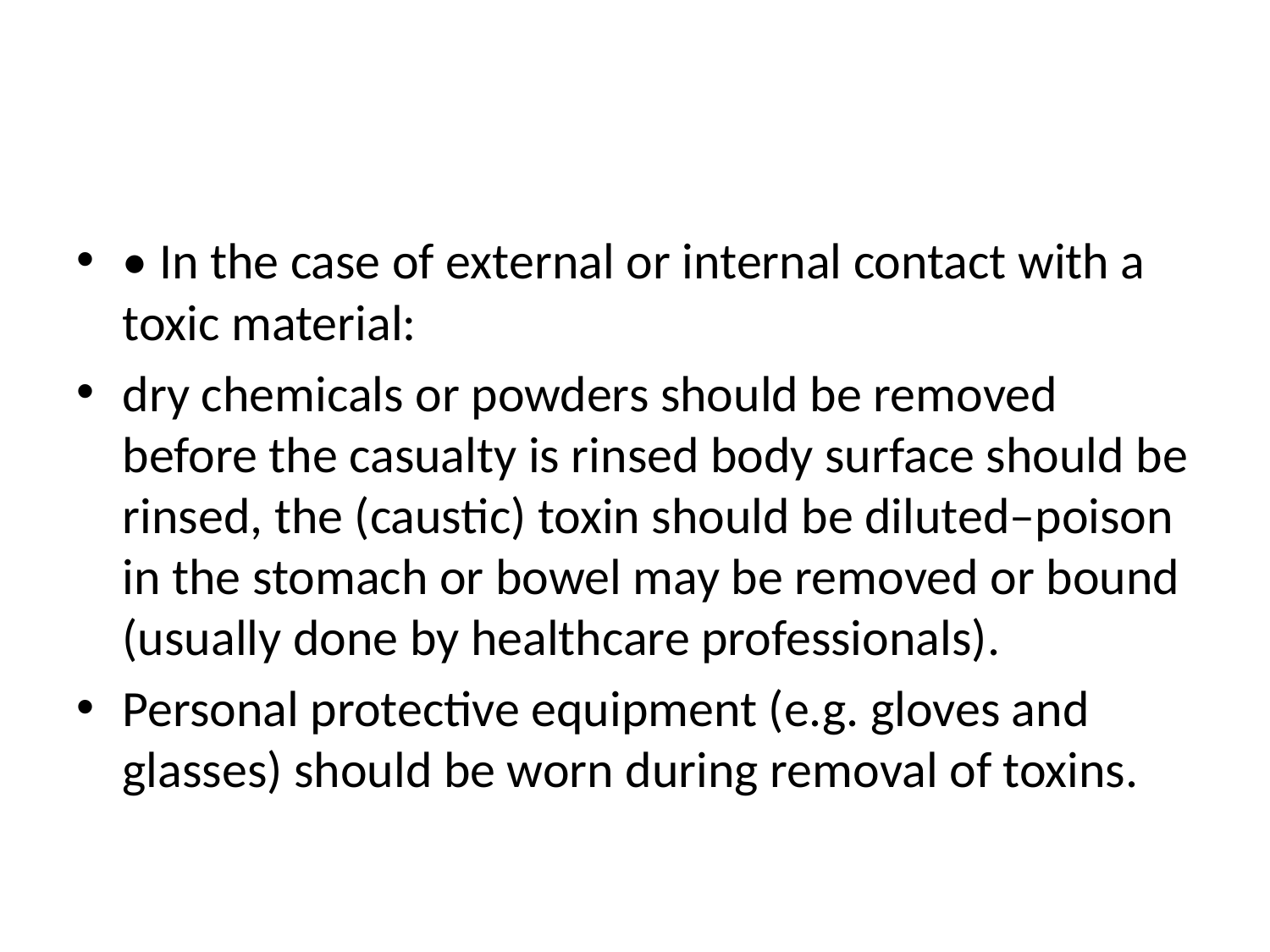

#
• In the case of external or internal contact with a toxic material:
dry chemicals or powders should be removed before the casualty is rinsed body surface should be rinsed, the (caustic) toxin should be diluted–poison in the stomach or bowel may be removed or bound (usually done by healthcare professionals).
Personal protective equipment (e.g. gloves and glasses) should be worn during removal of toxins.